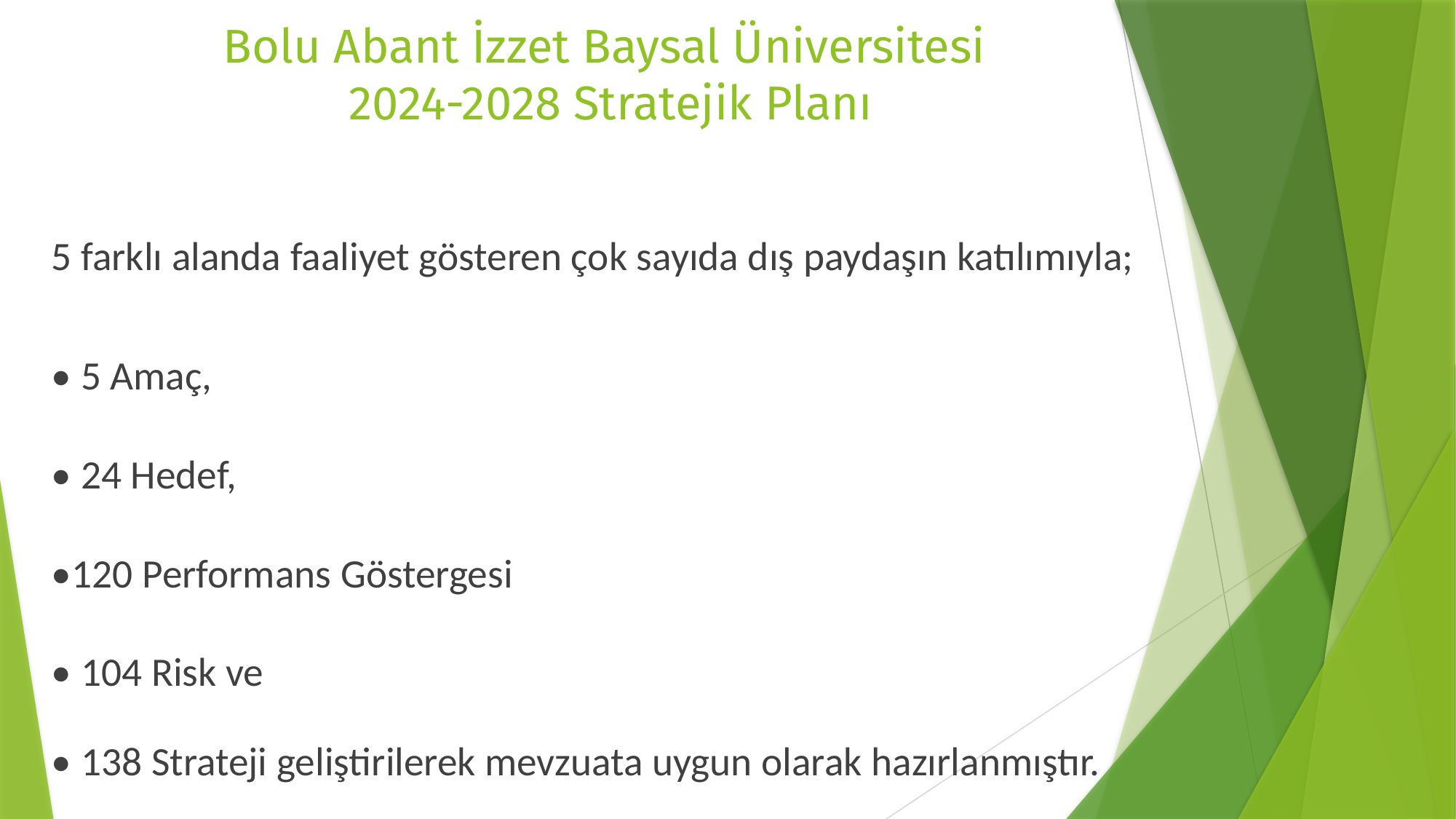

Bolu Abant İzzet Baysal Üniversitesi
2024-2028 Stratejik Planı
5 farklı alanda faaliyet gösteren çok sayıda dış paydaşın katılımıyla;

• 5 Amaç,

• 24 Hedef,

•120 Performans Göstergesi

• 104 Risk ve

• 138 Strateji geliştirilerek mevzuata uygun olarak hazırlanmıştır.